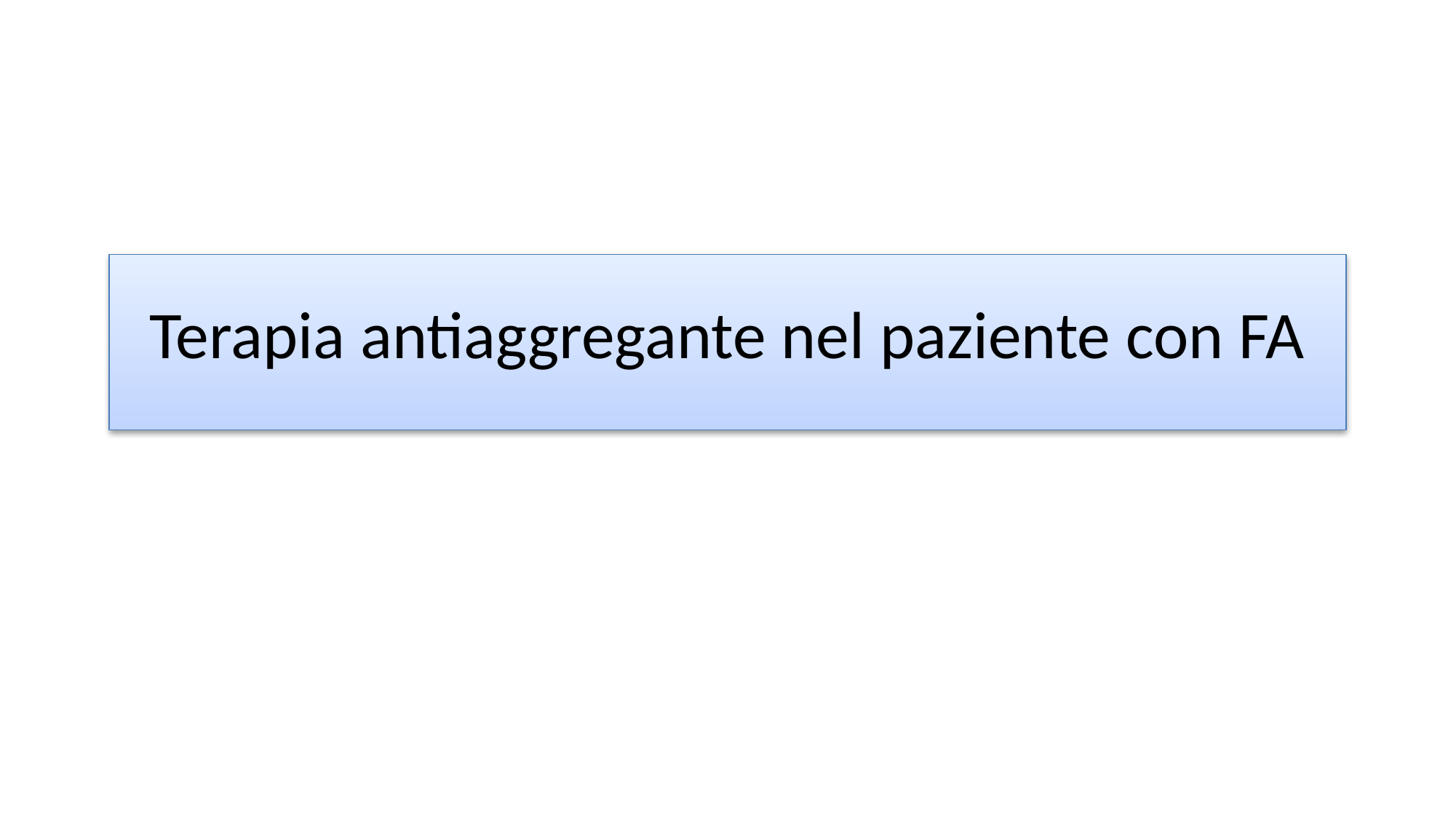

# Terapia antiaggregante nel paziente con FA